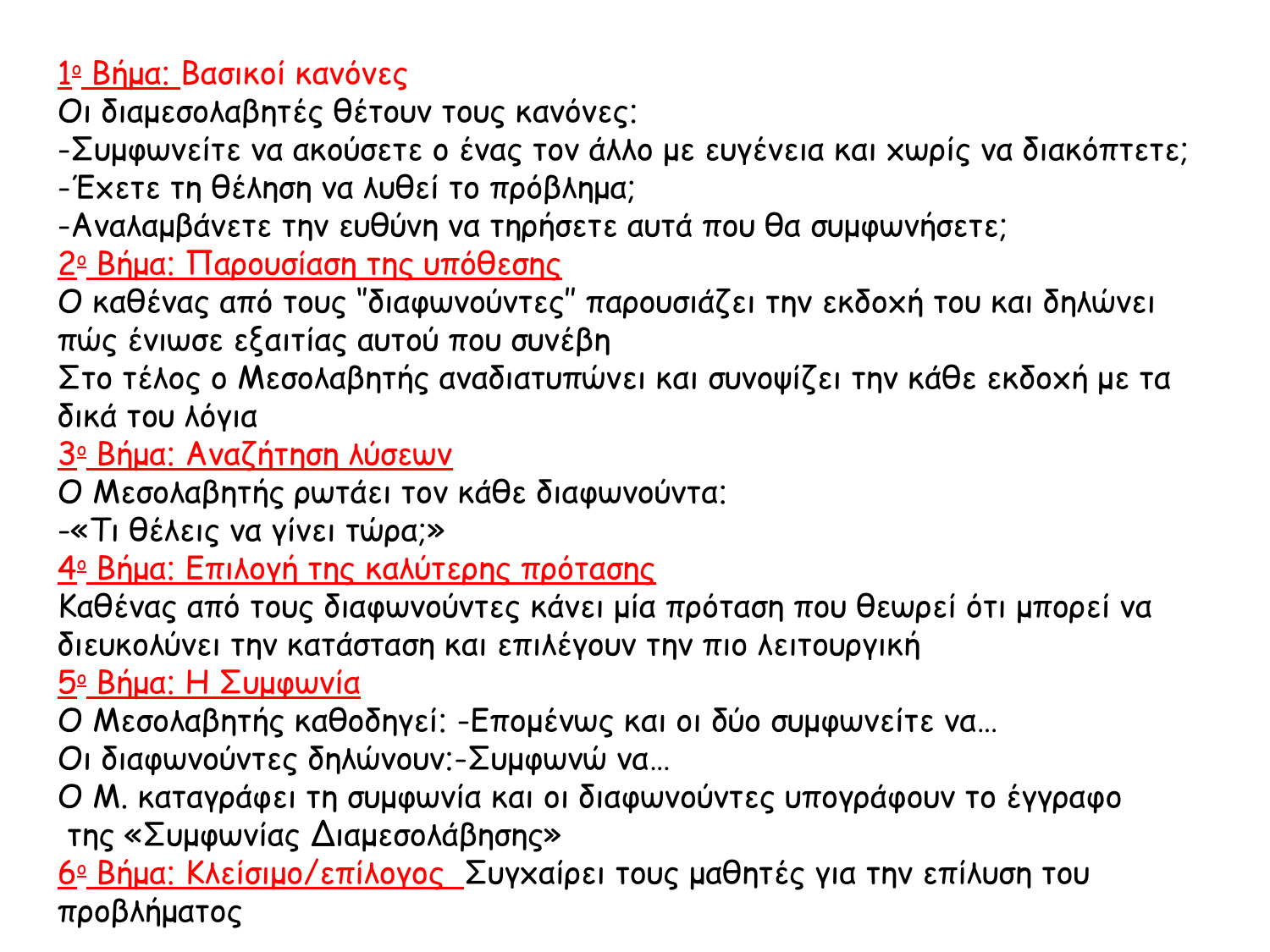

1ο Βήμα: Βασικοί κανόνες
Οι διαμεσολαβητές θέτουν τους κανόνες:
-Συμφωνείτε να ακούσετε ο ένας τον άλλο με ευγένεια και χωρίς να διακόπτετε;
-Έχετε τη θέληση να λυθεί το πρόβλημα;
-Αναλαμβάνετε την ευθύνη να τηρήσετε αυτά που θα συμφωνήσετε;
2ο Βήμα: Παρουσίαση της υπόθεσης
Ο καθένας από τους ‘’διαφωνούντες’’ παρουσιάζει την εκδοχή του και δηλώνει πώς ένιωσε εξαιτίας αυτού που συνέβη
Στο τέλος ο Μεσολαβητής αναδιατυπώνει και συνοψίζει την κάθε εκδοχή με τα δικά του λόγια
3ο Βήμα: Αναζήτηση λύσεων
Ο Μεσολαβητής ρωτάει τον κάθε διαφωνούντα:
-«Τι θέλεις να γίνει τώρα;»
4ο Βήμα: Επιλογή της καλύτερης πρότασης
Καθένας από τους διαφωνούντες κάνει μία πρόταση που θεωρεί ότι μπορεί να διευκολύνει την κατάσταση και επιλέγουν την πιο λειτουργική
5ο Βήμα: Η Συμφωνία
Ο Μεσολαβητής καθοδηγεί: -Επομένως και οι δύο συμφωνείτε να…
Οι διαφωνούντες δηλώνουν:-Συμφωνώ να…
Ο Μ. καταγράφει τη συμφωνία και οι διαφωνούντες υπογράφουν το έγγραφο
 της «Συμφωνίας Διαμεσολάβησης»
6ο Βήμα: Κλείσιμο/επίλογος  Συγχαίρει τους μαθητές για την επίλυση του προβλήματος